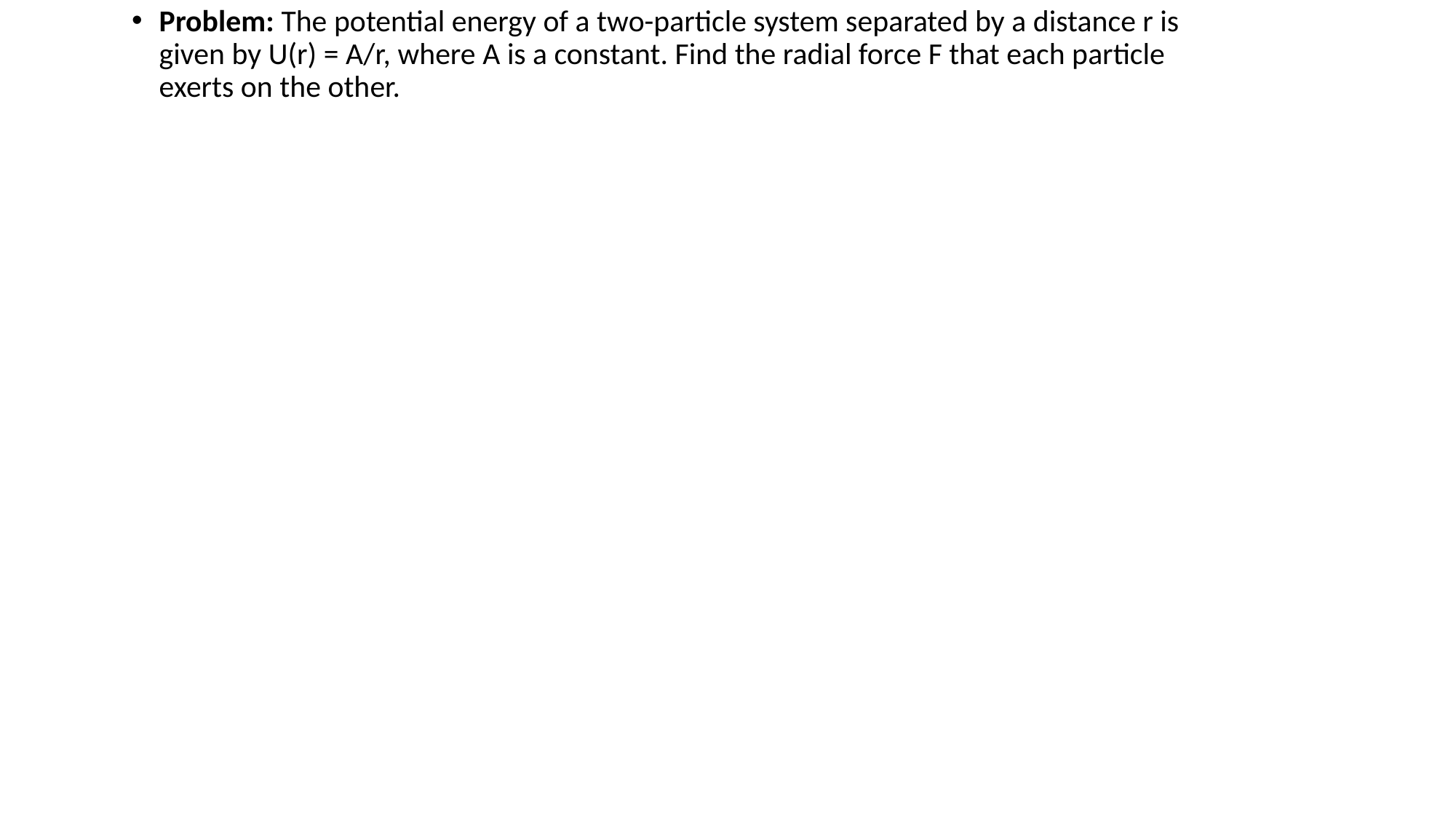

Problem: The potential energy of a two-particle system separated by a distance r is given by U(r) = A/r, where A is a constant. Find the radial force F that each particle exerts on the other.